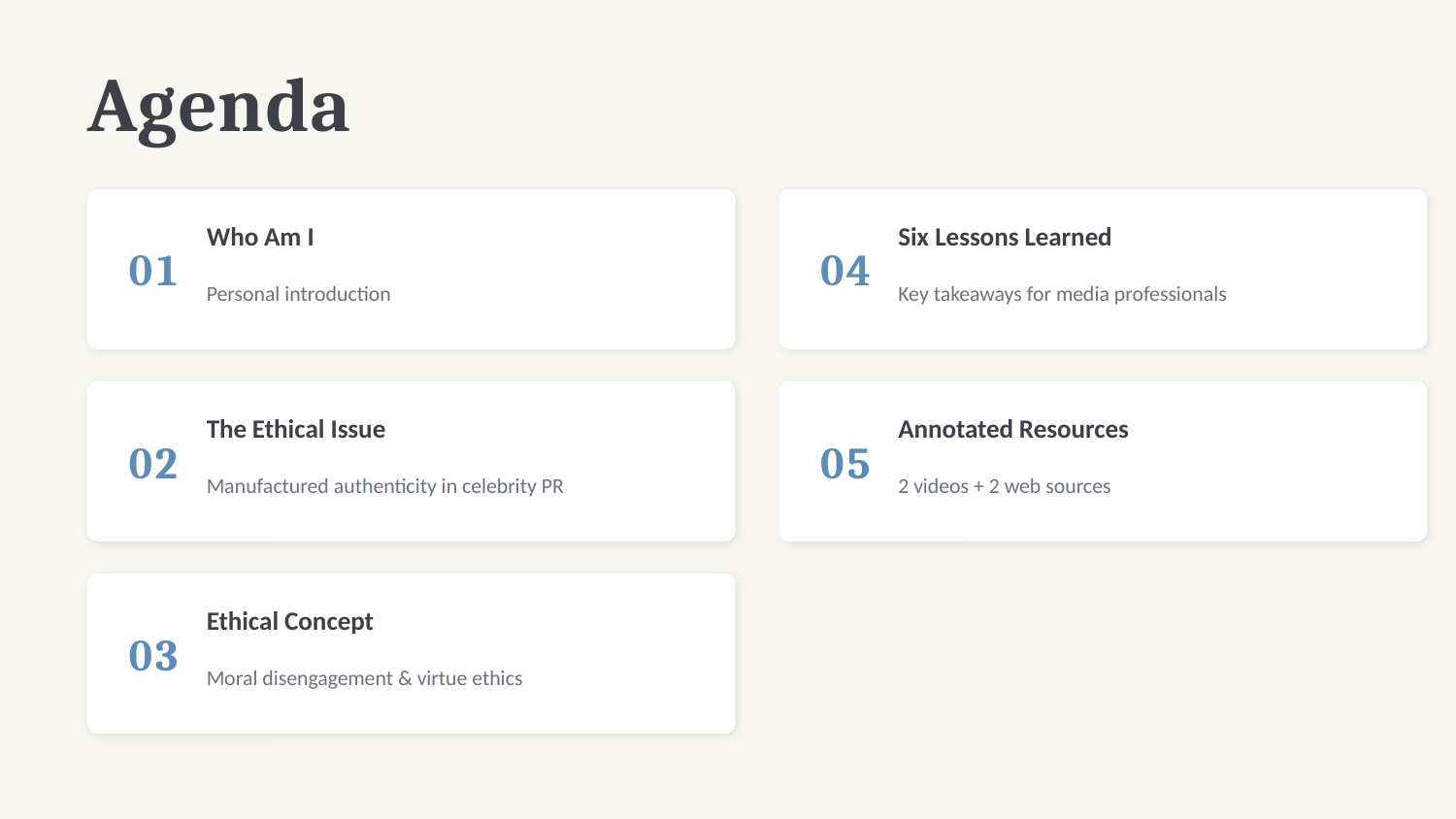

Agenda

01
04
Who Am I
Six Lessons Learned
Personal introduction
Key takeaways for media professionals

02
05
The Ethical Issue
Annotated Resources
Manufactured authenticity in celebrity PR
2 videos + 2 web sources

03
Ethical Concept
Moral disengagement & virtue ethics